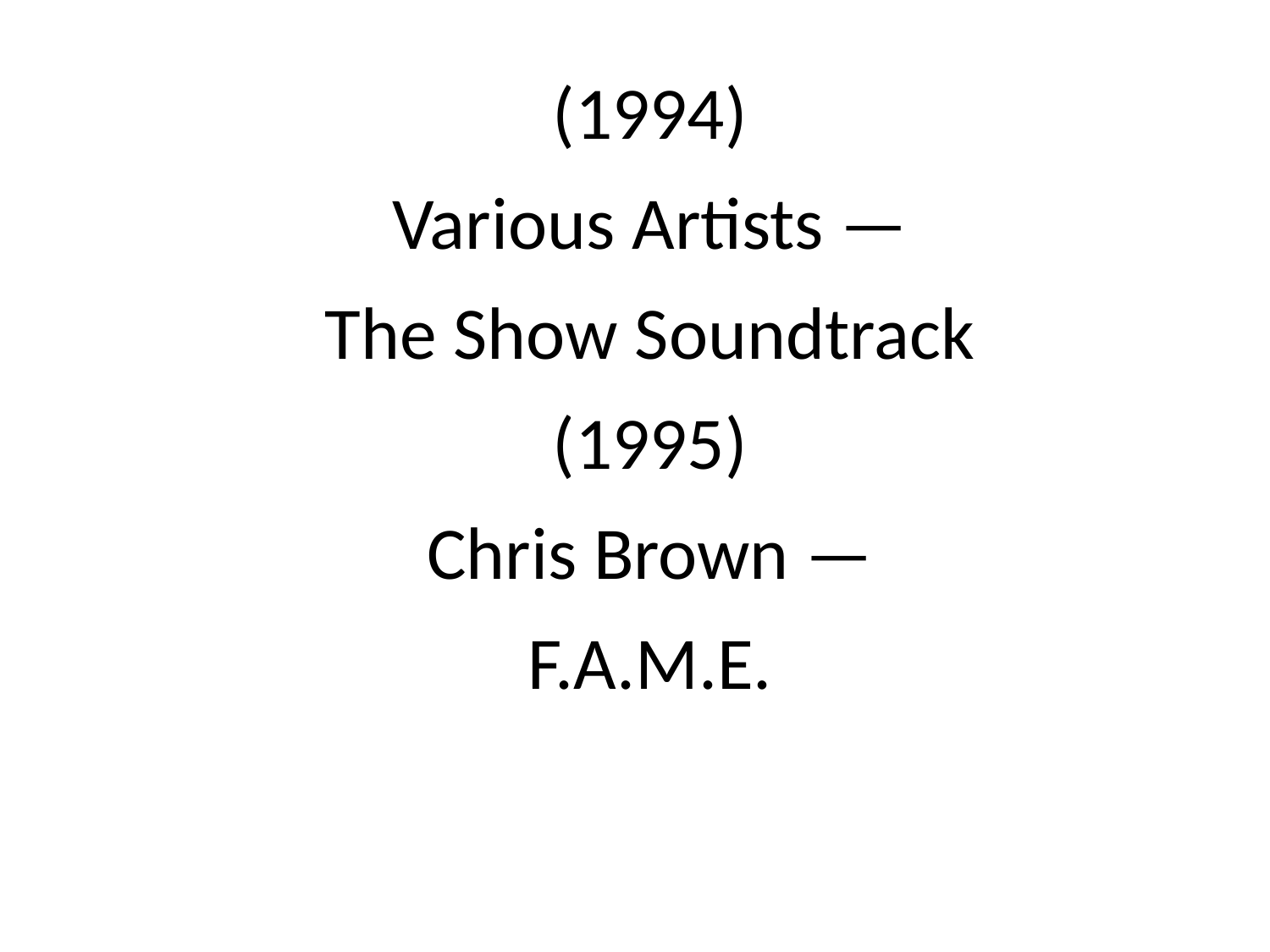

(1994)

Various Artists —

The Show Soundtrack

(1995)

Chris Brown —

F.A.M.E.

#